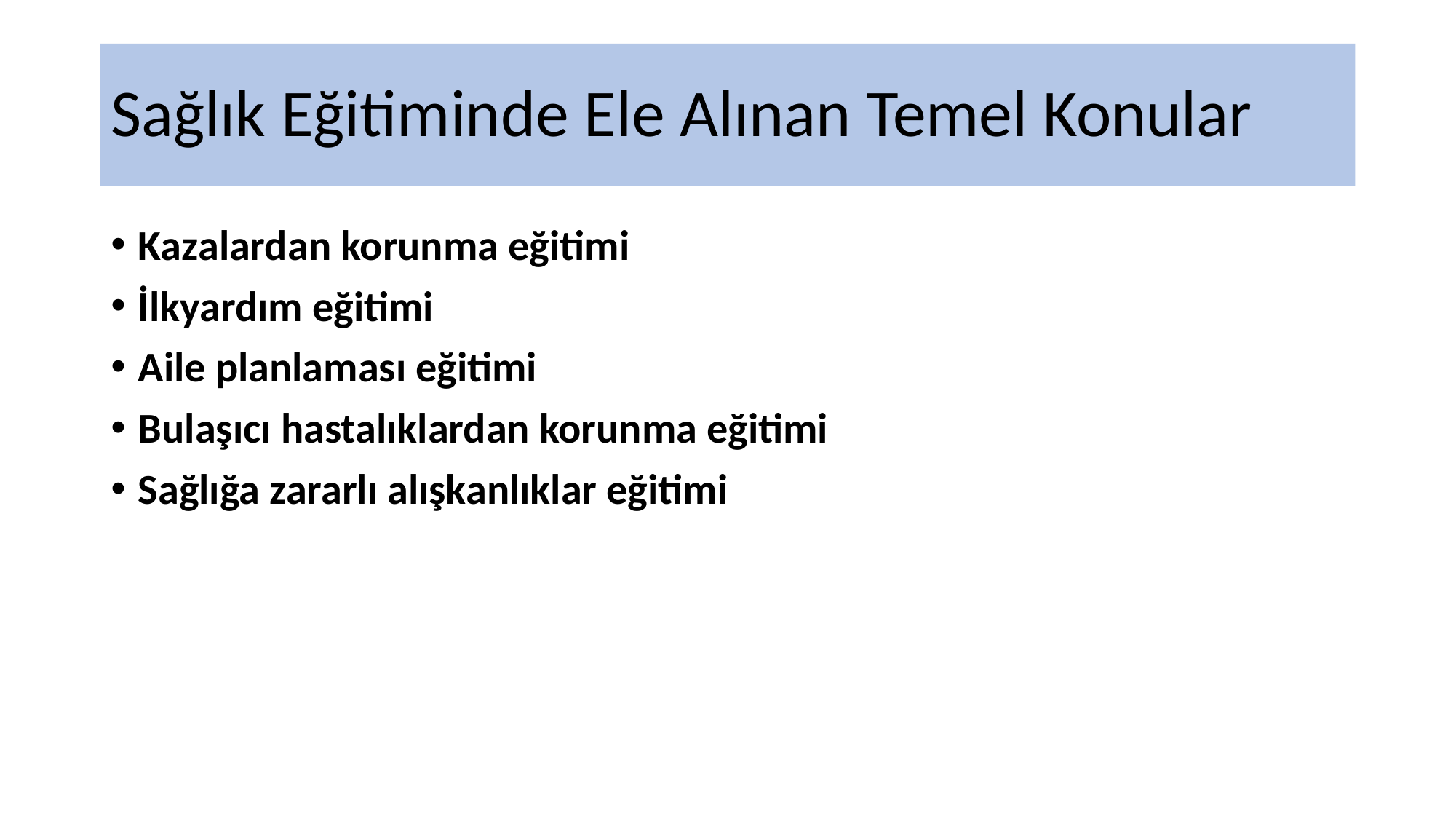

# Sağlık Eğitiminde Ele Alınan Temel Konular
Kazalardan korunma eğitimi
İlkyardım eğitimi
Aile planlaması eğitimi
Bulaşıcı hastalıklardan korunma eğitimi
Sağlığa zararlı alışkanlıklar eğitimi